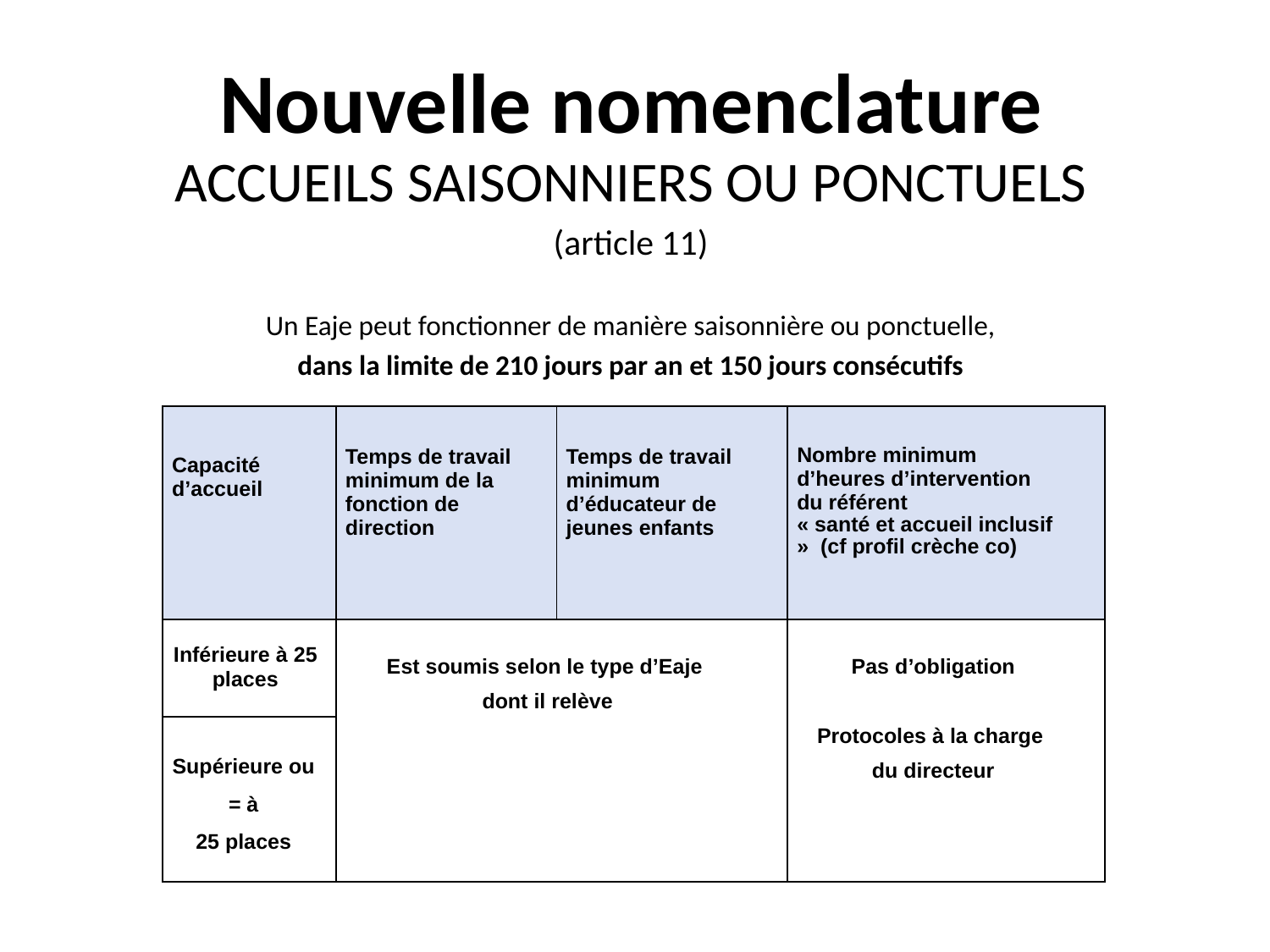

# Nouvelle nomenclature
ACCUEILS SAISONNIERS OU PONCTUELS
(article 11)

Un Eaje peut fonctionner de manière saisonnière ou ponctuelle,
dans la limite de 210 jours par an et 150 jours consécutifs
| Capacité d’accueil | Temps de travail minimum de la fonction de direction | Temps de travail minimum d’éducateur de jeunes enfants | Nombre minimum d’heures d’intervention du référent « santé et accueil inclusif » (cf profil crèche co) |
| --- | --- | --- | --- |
| Inférieure à 25 places | Est soumis selon le type d’Eaje dont il relève |  | Pas d’obligation Protocoles à la charge du directeur |
| Supérieure ou = à 25 places |  |  |  |